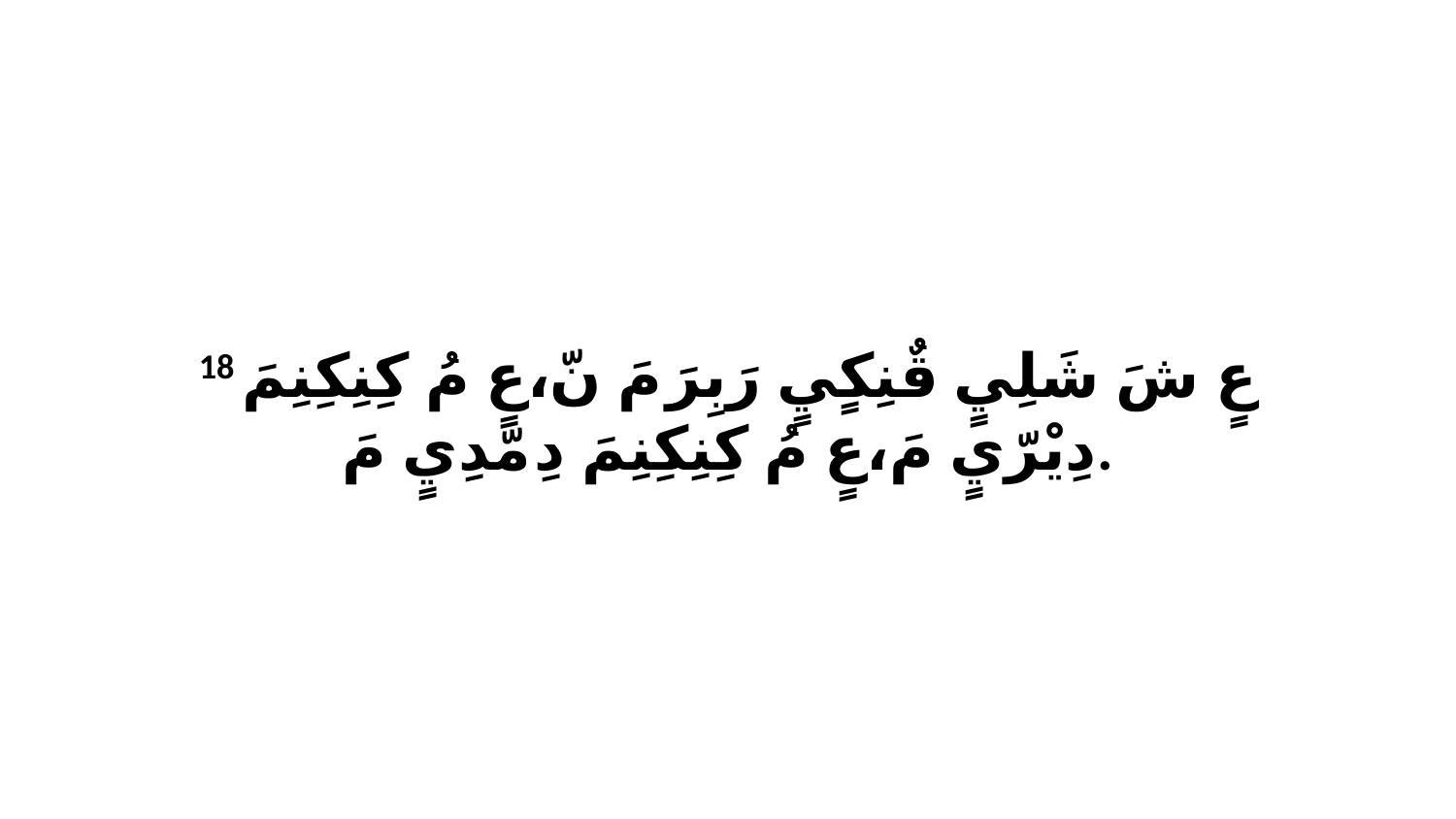

18 عٍ شَ شَلِيٍ قٌنِكٍيٍ رَبِرَ مَ نّ،عٍ مُ كِنِكِنِمَ دِيْرّيٍ مَ،عٍ مُ كِنِكِنِمَ دِ مّدِيٍ مَ.